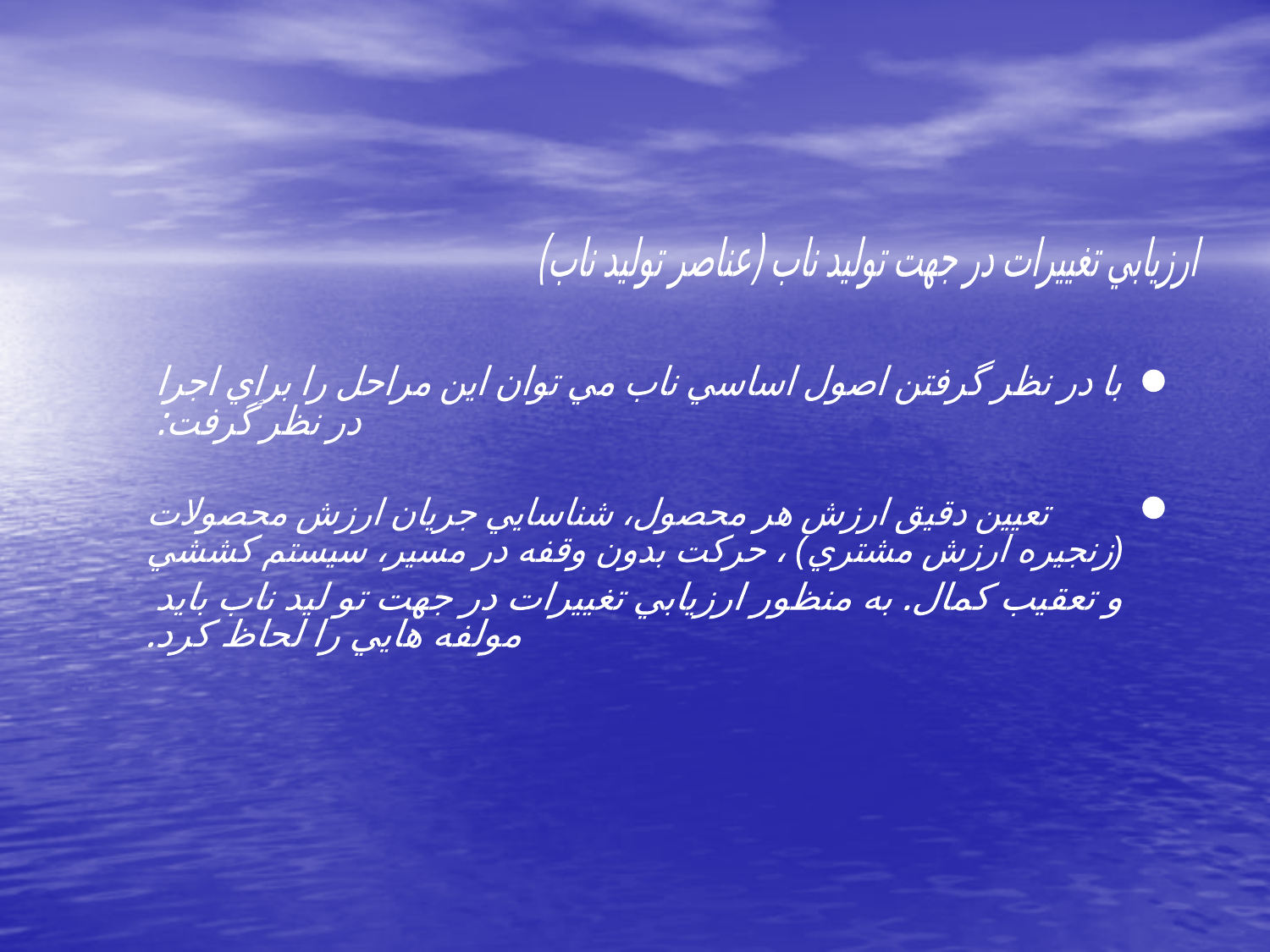

ارزيابي تغييرات در جهت توليد ناب (عناصر توليد ناب)
با در نظر گرفتن اصول اساسي ناب مي توان اين مراحل را براي اجرا
در نظر گرفت:

تعيين دقيق ارزش هر محصول، شناسايي جريان ارزش محصولات
(زنجيره ارزش مشتري) ، حركت بدون وقفه در مسير، سيستم كششي

و تعقيب كمال. به منظور ارزيابي تغييرات در جهت تو ليد ناب بايد
مولفه هايي را لحاظ كرد.